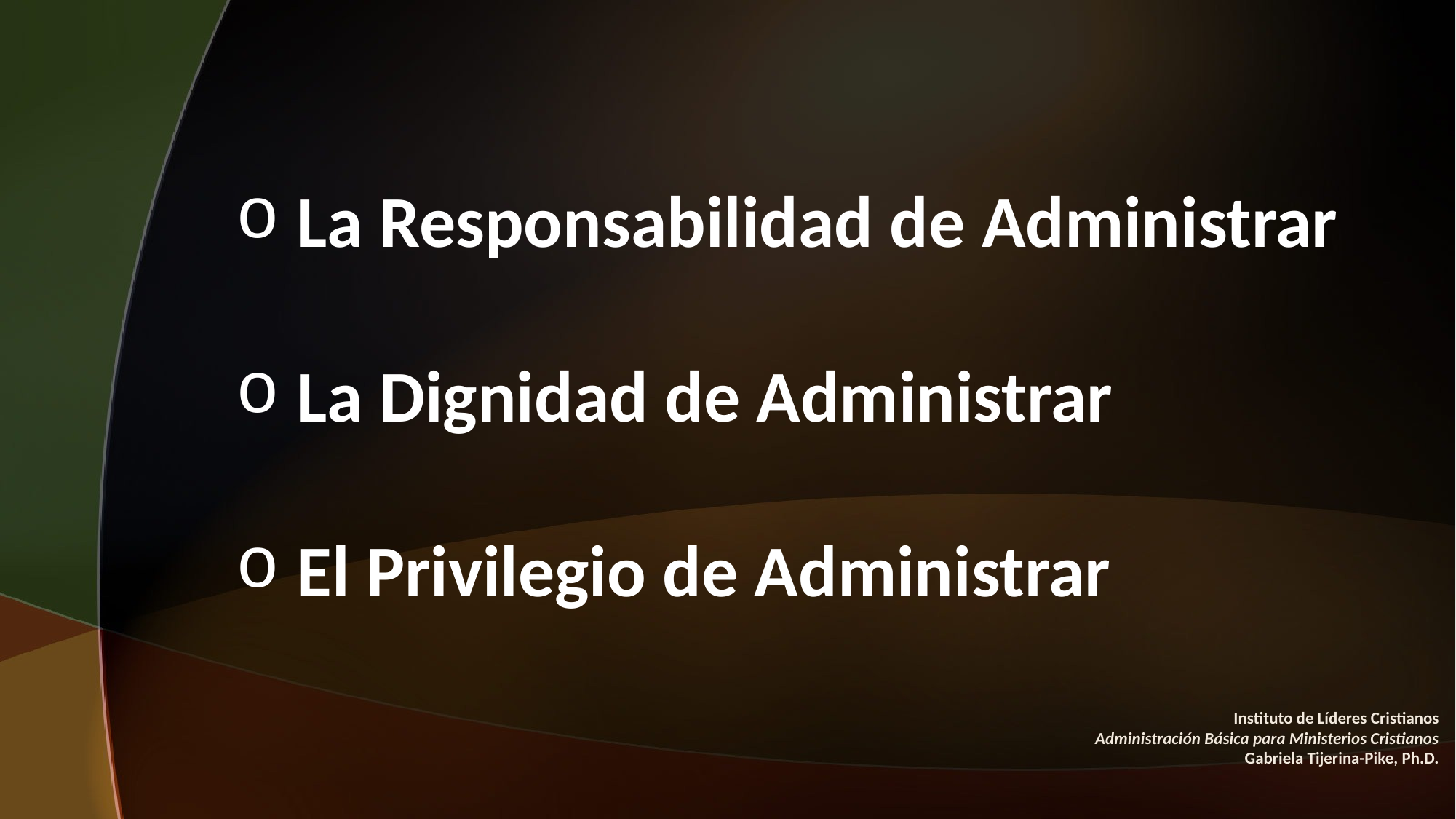

#
 La Responsabilidad de Administrar

 La Dignidad de Administrar

 El Privilegio de Administrar
Instituto de Líderes Cristianos
Administración Básica para Ministerios Cristianos
Gabriela Tijerina-Pike, Ph.D.